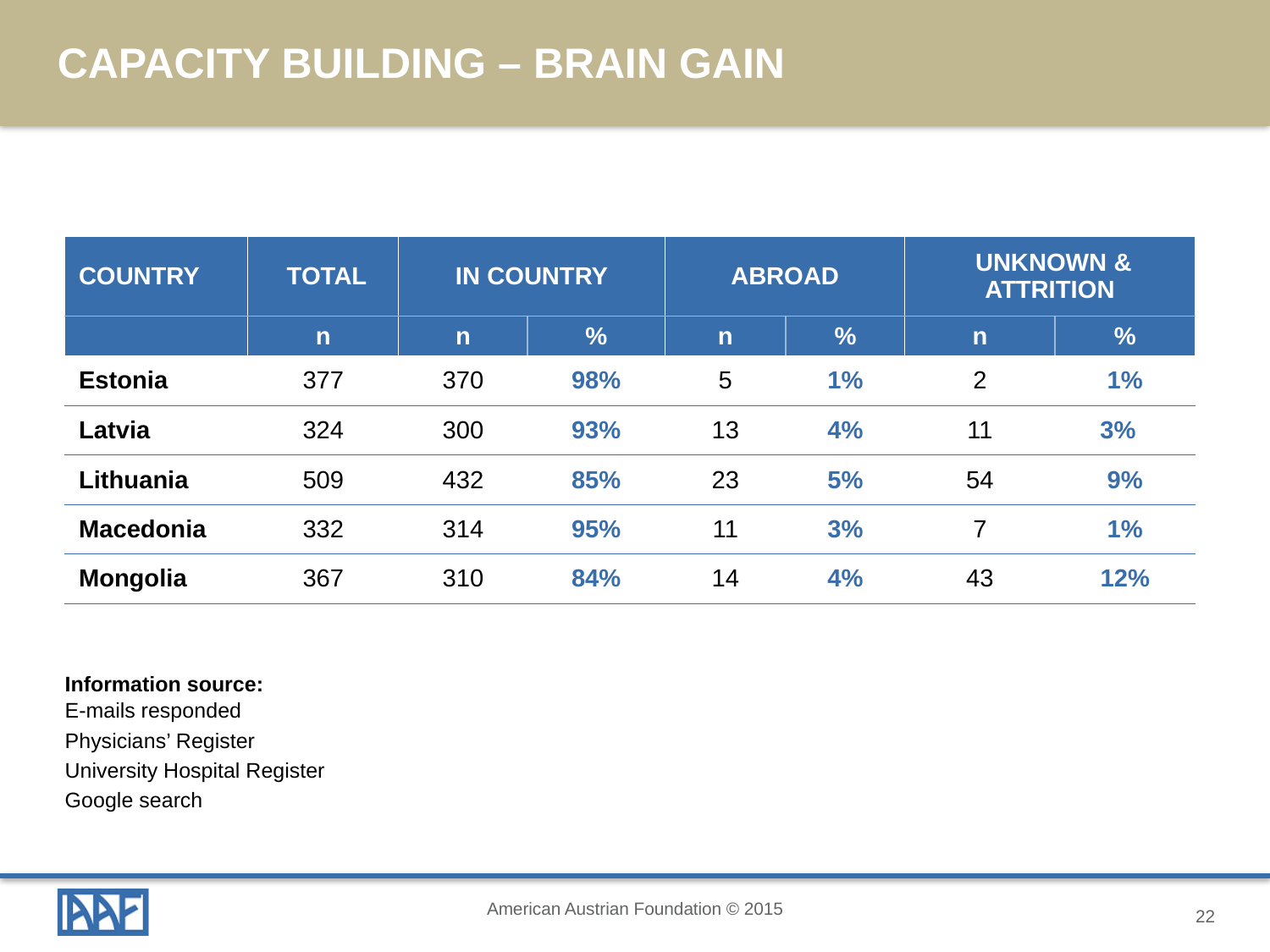

CAPACITY BUILDING – Brain Gain
| Country | Total | In CountrY |  | Abroad |  | Unknown & Attrition |  |
| --- | --- | --- | --- | --- | --- | --- | --- |
|  | n | n | % | n | % | n | % |
| Estonia | 377 | 370 | 98% | 5 | 1% | 2 | 1% |
| Latvia | 324 | 300 | 93% | 13 | 4% | 11 | 3% |
| Lithuania | 509 | 432 | 85% | 23 | 5% | 54 | 9% |
| Macedonia | 332 | 314 | 95% | 11 | 3% | 7 | 1% |
| Mongolia | 367 | 310 | 84% | 14 | 4% | 43 | 12% |
| Information source: |
| --- |
| E-mails responded |
| Physicians’ Register |
| University Hospital Register |
| Google search |
American Austrian Foundation © 2015
22